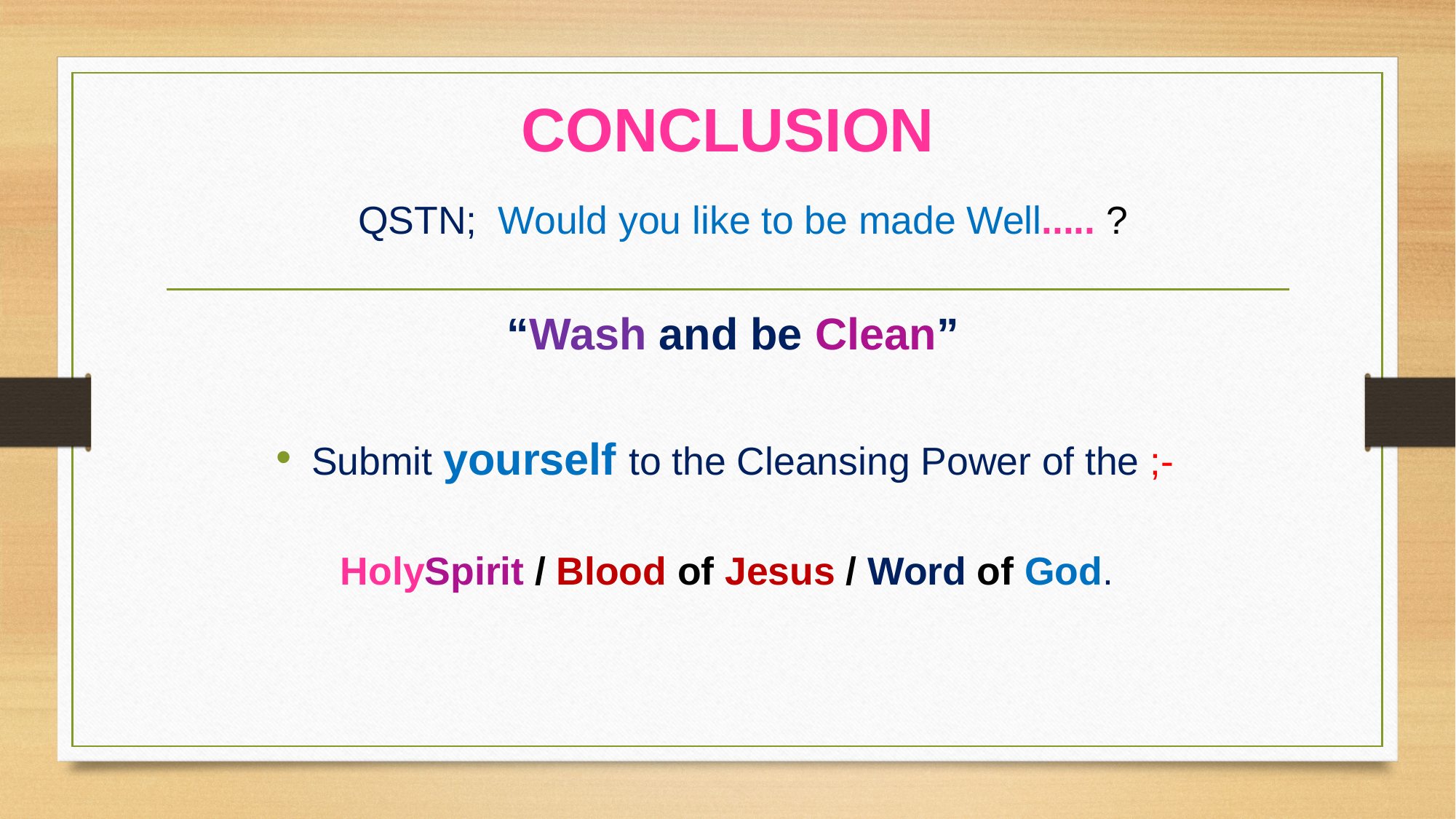

# CONCLUSION
   QSTN;  Would you like to be made Well..... ?

 “Wash and be Clean”

Submit yourself to the Cleansing Power of the ;-

HolySpirit / Blood of Jesus / Word of God.